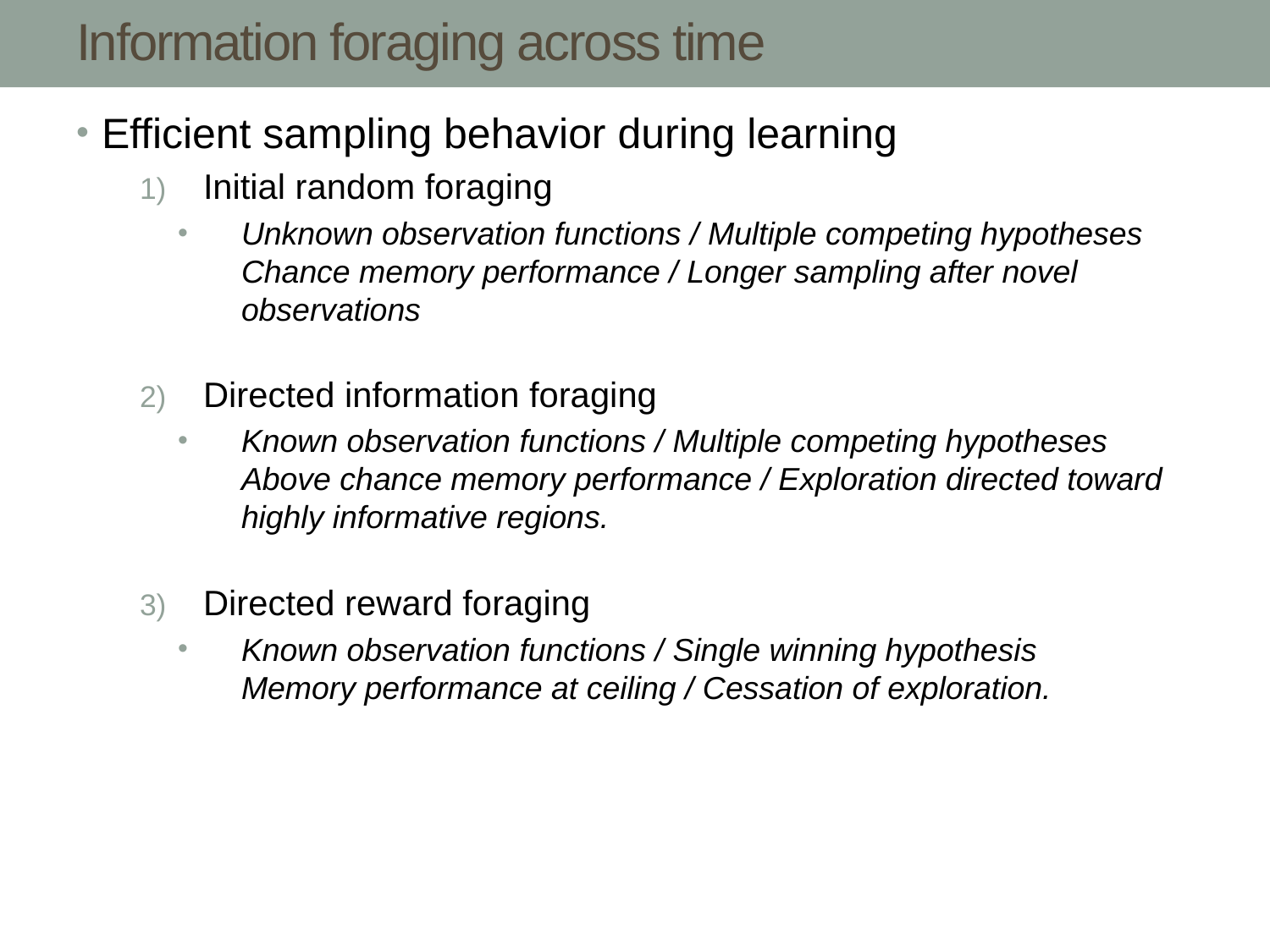

# Information foraging across time
Efficient sampling behavior during learning
Initial random foraging
Unknown observation functions / Multiple competing hypotheses
Chance memory performance / Longer sampling after novel observations
Directed information foraging
Known observation functions / Multiple competing hypotheses
Above chance memory performance / Exploration directed toward highly informative regions.
Directed reward foraging
Known observation functions / Single winning hypothesis
Memory performance at ceiling / Cessation of exploration.